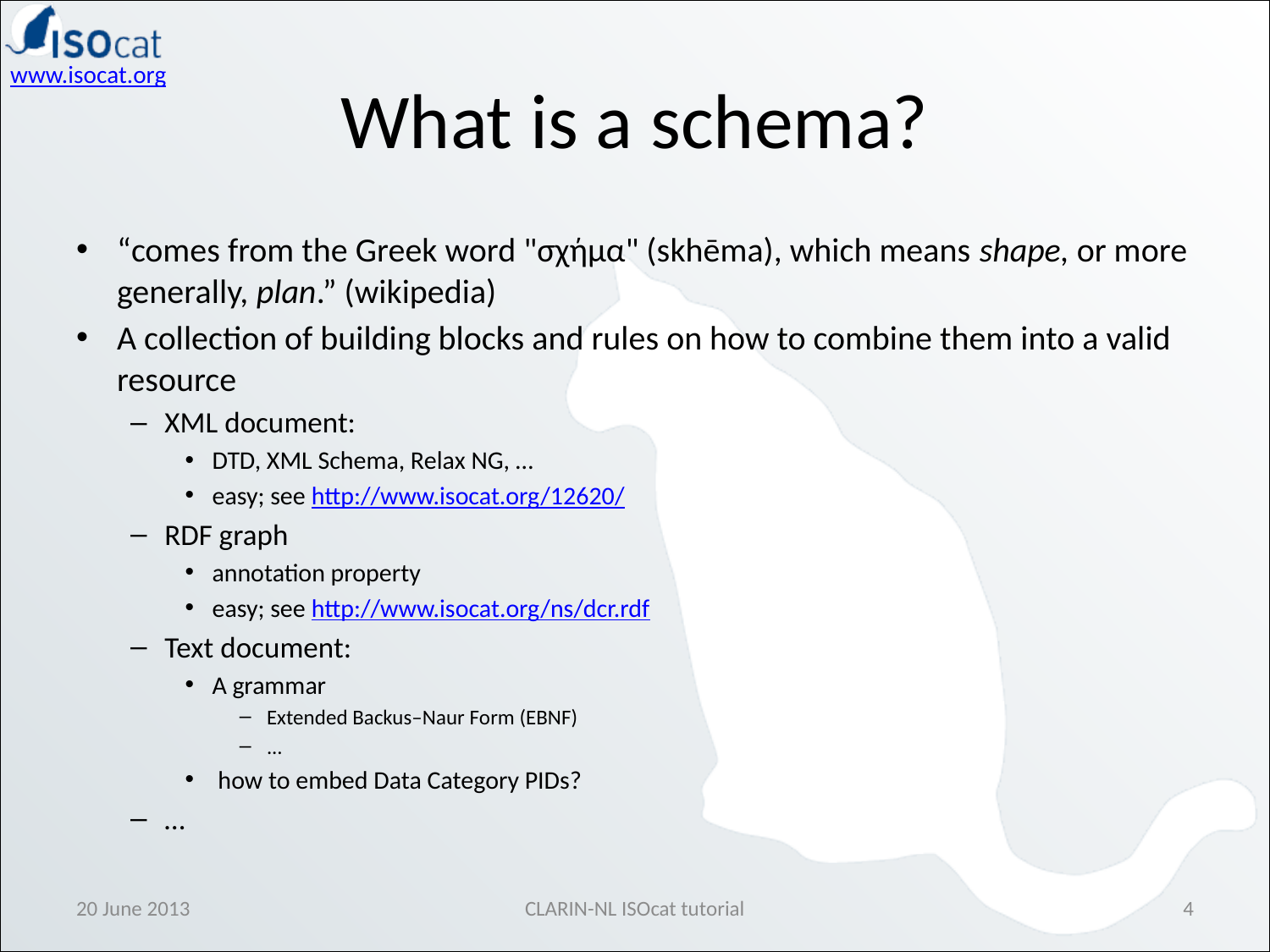

# What is a schema?
“comes from the Greek word "σχήμα" (skhēma), which means shape, or more generally, plan.” (wikipedia)
A collection of building blocks and rules on how to combine them into a valid resource
XML document:
DTD, XML Schema, Relax NG, …
easy; see http://www.isocat.org/12620/
RDF graph
annotation property
easy; see http://www.isocat.org/ns/dcr.rdf
Text document:
A grammar
Extended Backus–Naur Form (EBNF)
...
 how to embed Data Category PIDs?
…
20 June 2013
CLARIN-NL ISOcat tutorial
4